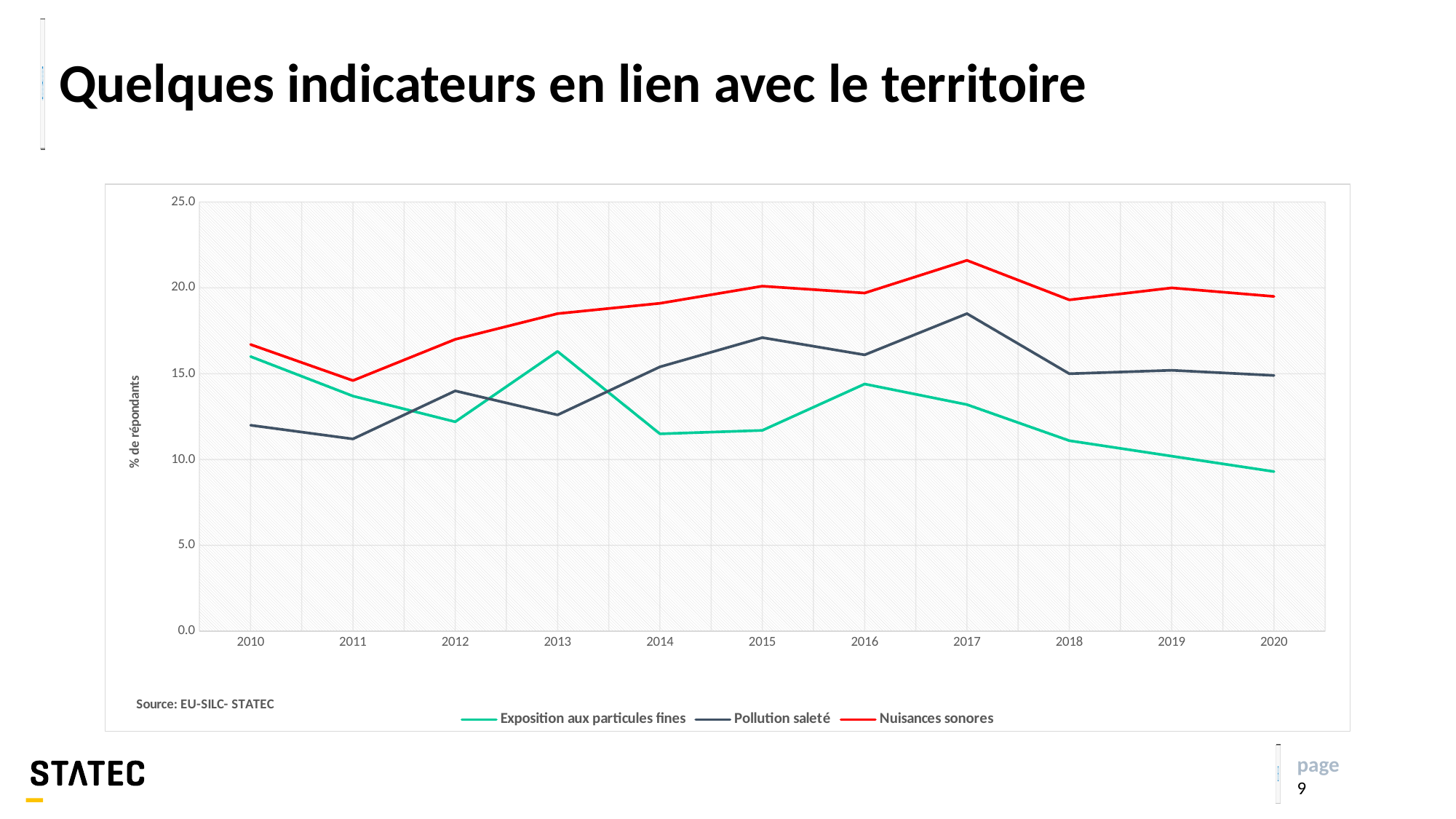

# Quelques indicateurs en lien avec le territoire

### Chart

| Category | Exposition aux particules fines | Pollution saleté | Nuisances sonores |
|---|---|---|---|
| 2010 | 16.0 | 12.0 | 16.7 |
| 2011 | 13.7 | 11.2 | 14.6 |
| 2012 | 12.2 | 14.0 | 17.0 |
| 2013 | 16.3 | 12.6 | 18.5 |
| 2014 | 11.5 | 15.4 | 19.1 |
| 2015 | 11.7 | 17.1 | 20.1 |
| 2016 | 14.4 | 16.1 | 19.7 |
| 2017 | 13.2 | 18.5 | 21.6 |
| 2018 | 11.1 | 15.0 | 19.3 |
| 2019 | 10.2 | 15.2 | 20.0 |
| 2020 | 9.3 | 14.9 | 19.5 |